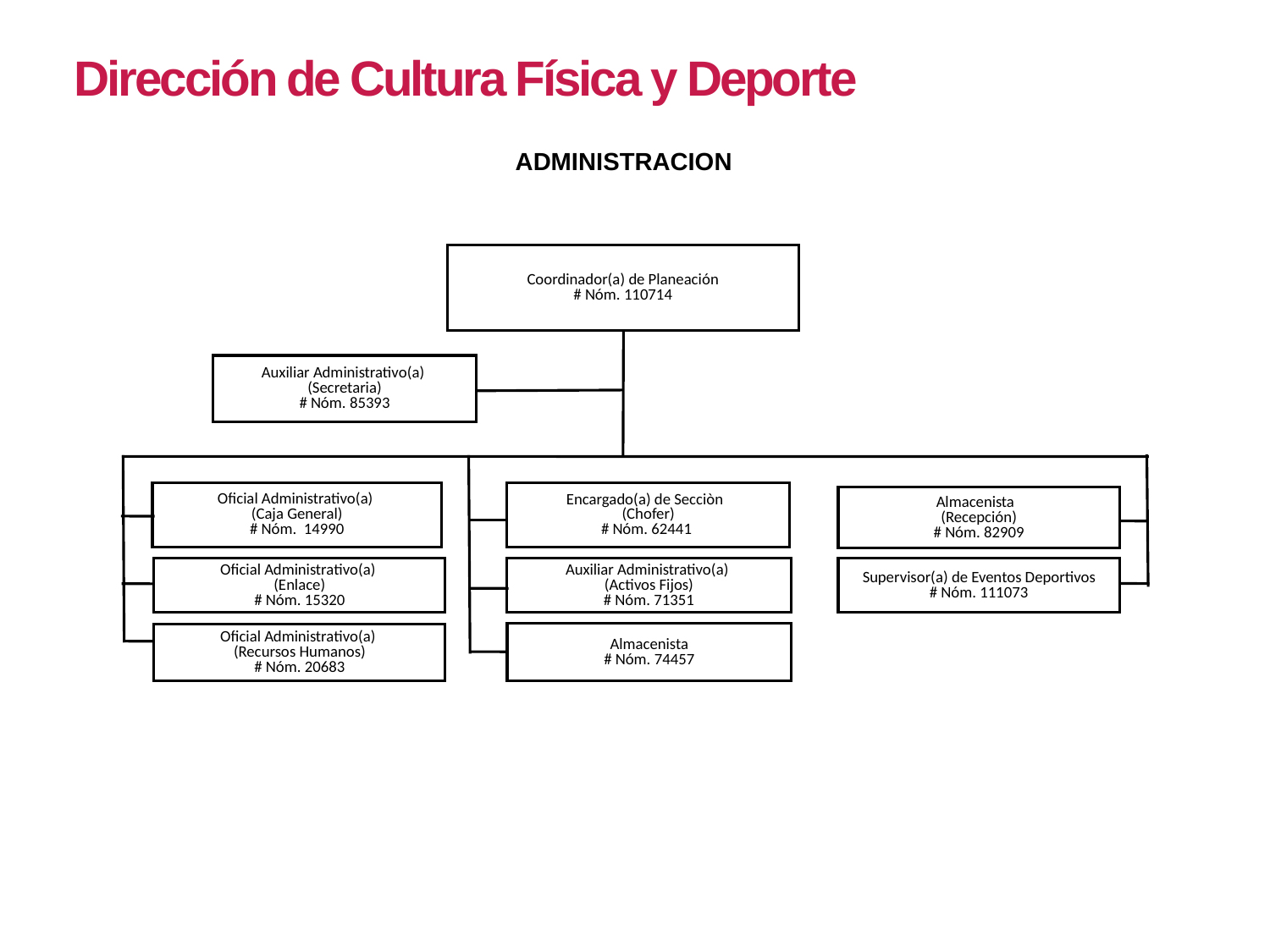

Dirección de Cultura Física y Deporte
ADMINISTRACION
Coordinador(a) de Planeación
# Nóm. 110714

Auxiliar Administrativo(a)
(Secretaria)
# Nóm. 85393

Oficial Administrativo(a)
(Caja General)
# Nóm.  14990
Encargado(a) de Secciòn
(Chofer)
# Nóm. 62441
Almacenista
(Recepción)
# Nóm. 82909

Oficial Administrativo(a)
(Enlace)
# Nóm. 15320
Auxiliar Administrativo(a)
(Activos Fijos)
# Nóm. 71351
Supervisor(a) de Eventos Deportivos
# Nóm. 111073

Almacenista
# Nóm. 74457
Oficial Administrativo(a)
(Recursos Humanos)
# Nóm. 20683